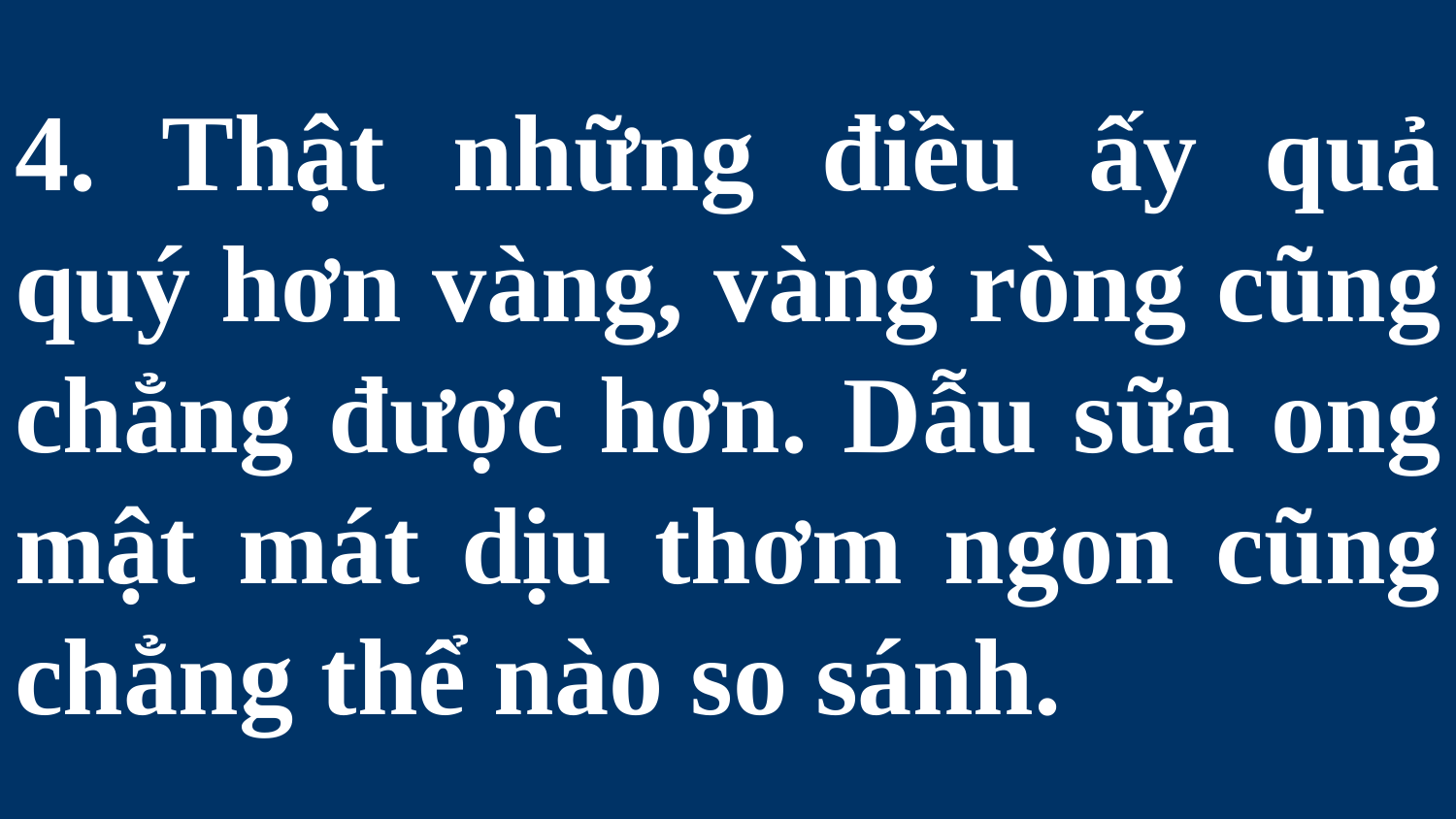

# 4. Thật những điều ấy quả quý hơn vàng, vàng ròng cũng chẳng được hơn. Dẫu sữa ong mật mát dịu thơm ngon cũng chẳng thể nào so sánh.